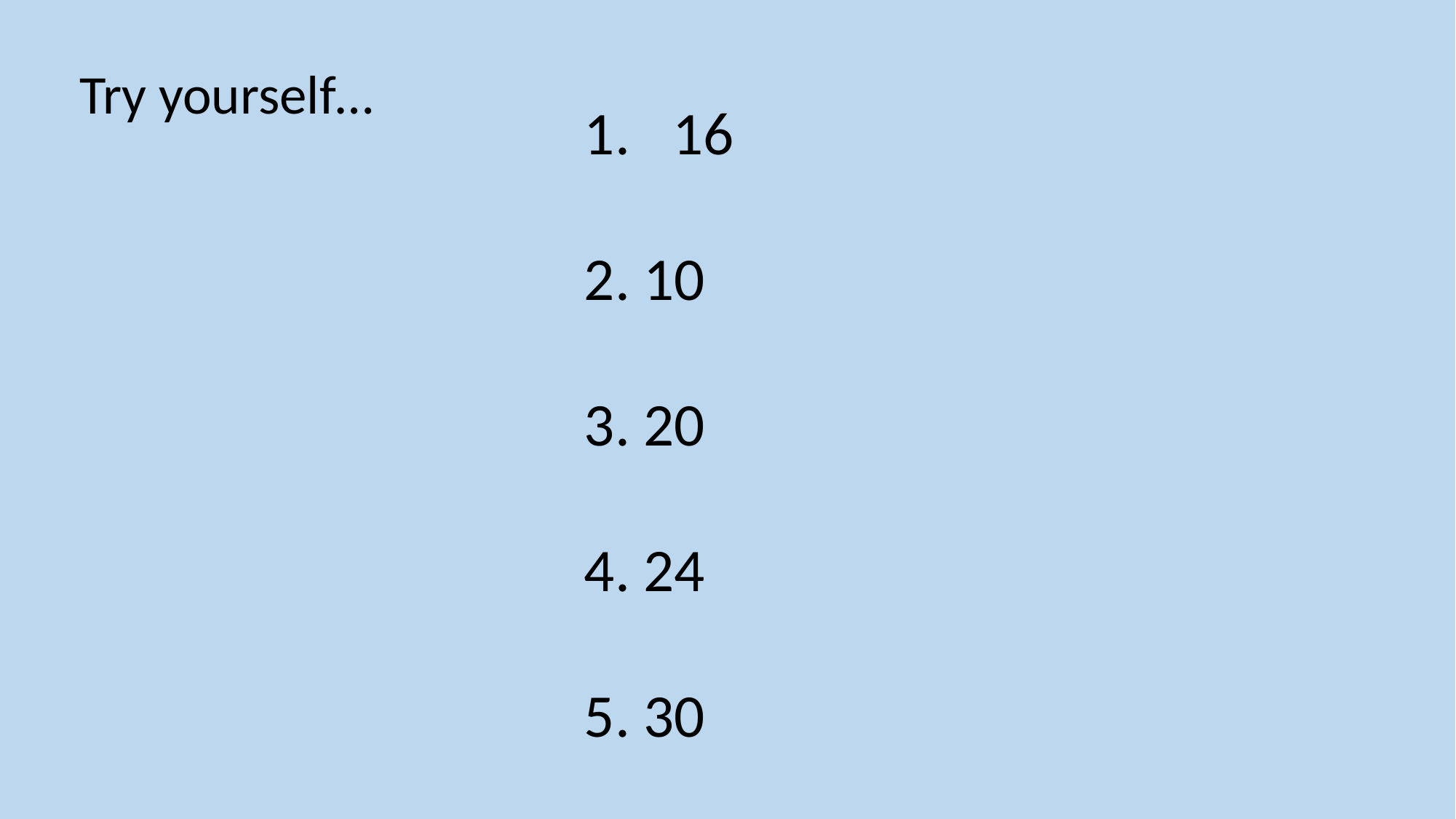

Try yourself…
16

2. 10

3. 20

4. 24

5. 30